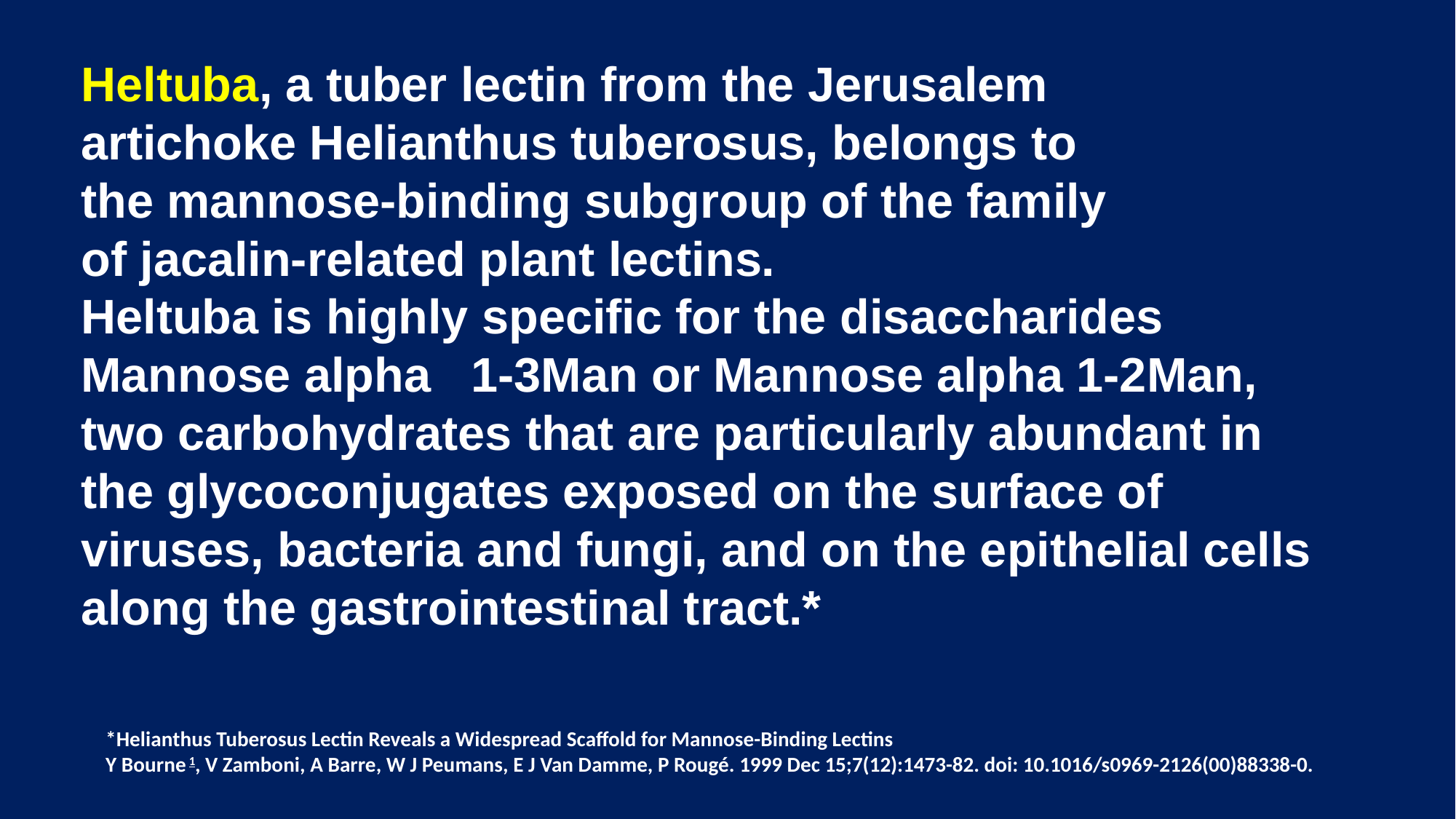

Heltuba, a tuber lectin from the Jerusalem            artichoke Helianthus tuberosus, belongs to                 the mannose-binding subgroup of the family                of jacalin-related plant lectins.
Heltuba is highly specific for the disaccharides Mannose alpha   1-3Man or Mannose alpha 1-2Man, two carbohydrates that are particularly abundant in the glycoconjugates exposed on the surface of viruses, bacteria and fungi, and on the epithelial cells along the gastrointestinal tract.*
*Helianthus Tuberosus Lectin Reveals a Widespread Scaffold for Mannose-Binding Lectins
Y Bourne 1, V Zamboni, A Barre, W J Peumans, E J Van Damme, P Rougé. 1999 Dec 15;7(12):1473-82. doi: 10.1016/s0969-2126(00)88338-0.